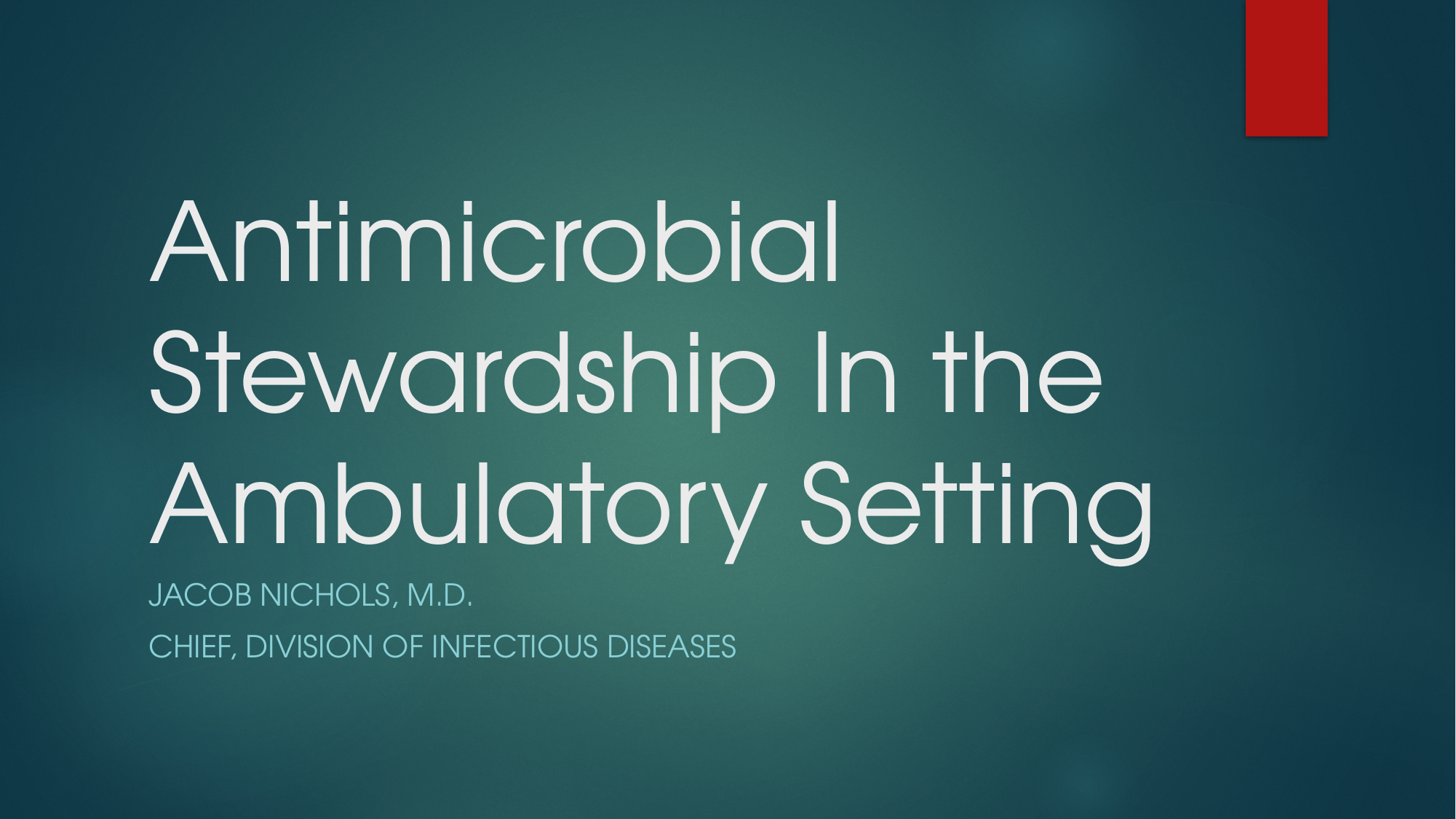

# Antimicrobial Stewardship In the Ambulatory Setting
Jacob Nichols, M.D.
Chief, Division of Infectious Diseases